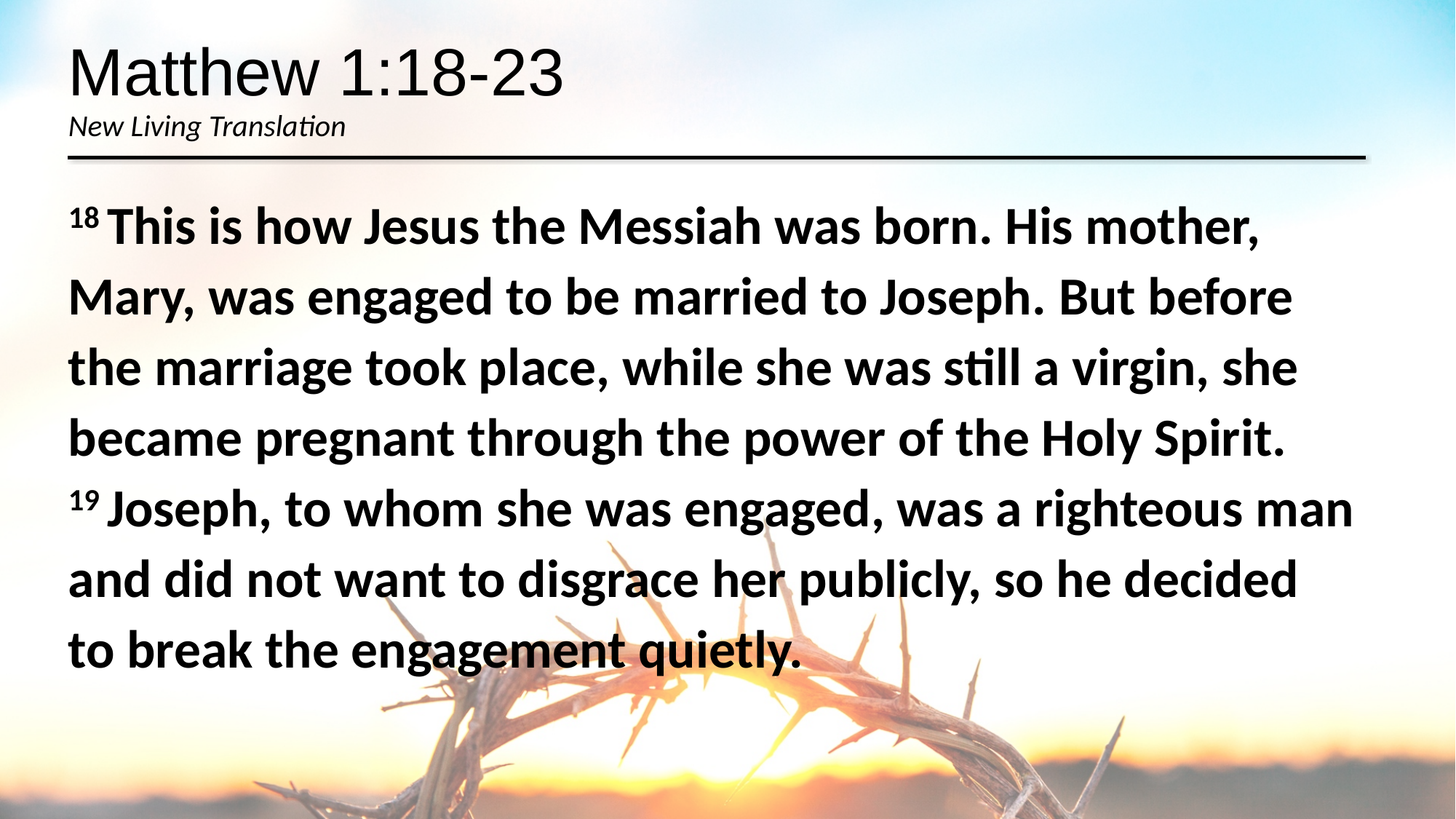

# Matthew 1:18-23 New Living Translation
18 This is how Jesus the Messiah was born. His mother, Mary, was engaged to be married to Joseph. But before the marriage took place, while she was still a virgin, she became pregnant through the power of the Holy Spirit. 19 Joseph, to whom she was engaged, was a righteous man and did not want to disgrace her publicly, so he decided to break the engagement quietly.